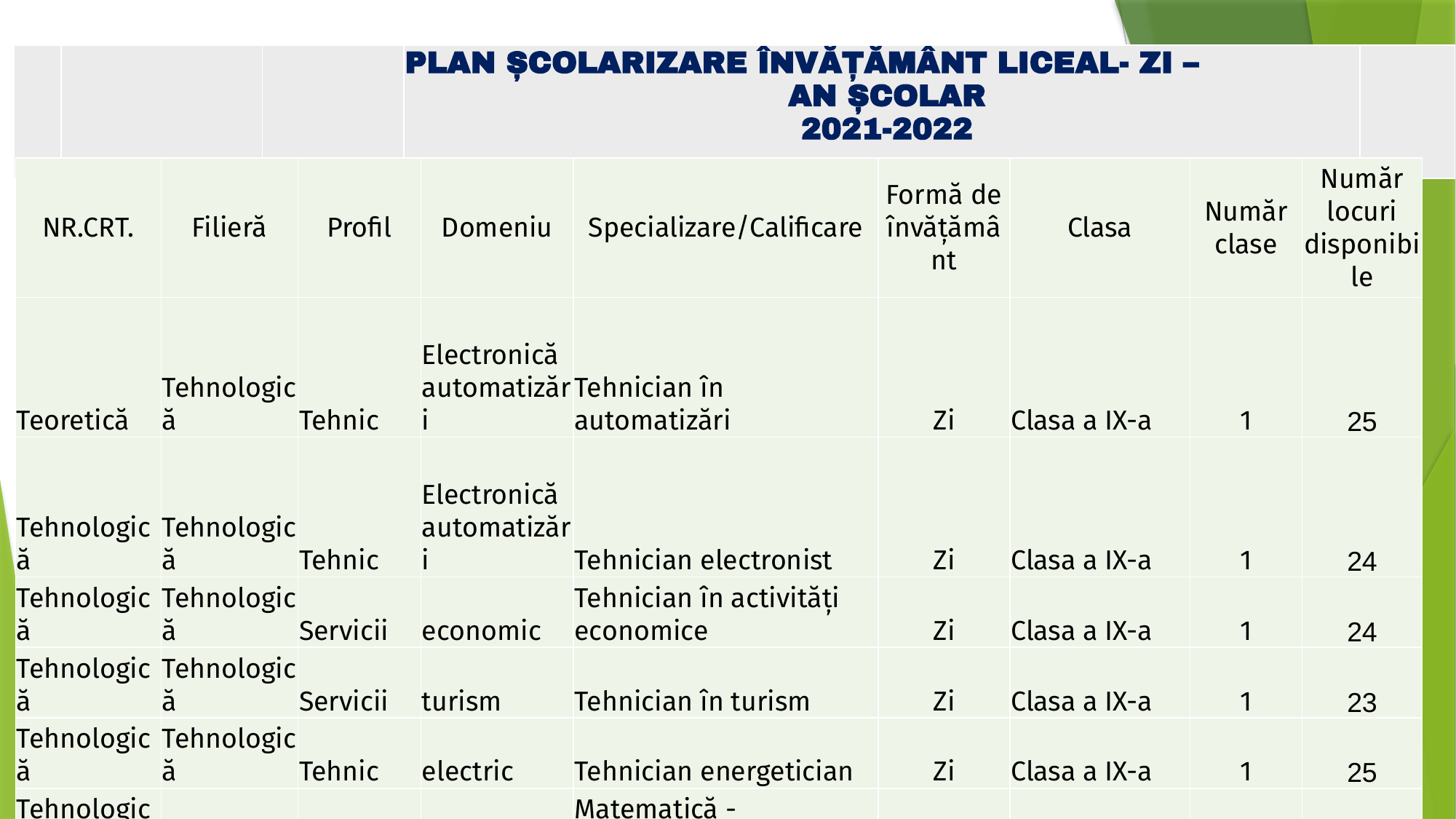

|  |  |  | PLAN ȘCOLARIZARE ÎNVĂȚĂMÂNT LICEAL- ZI – AN ȘCOLAR 2021-2022 |  |
| --- | --- | --- | --- | --- |
| NR.CRT. | Filieră | Profil | Domeniu | Specializare/Calificare | Formă de învățământ | Clasa | Număr clase | Număr locuri disponibile |
| --- | --- | --- | --- | --- | --- | --- | --- | --- |
| Teoretică | Tehnologică | Tehnic | Electronică automatizări | Tehnician în automatizări | Zi | Clasa a IX-a | 1 | 25 |
| Tehnologică | Tehnologică | Tehnic | Electronică automatizări | Tehnician electronist | Zi | Clasa a IX-a | 1 | 24 |
| Tehnologică | Tehnologică | Servicii | economic | Tehnician în activități economice | Zi | Clasa a IX-a | 1 | 24 |
| Tehnologică | Tehnologică | Servicii | turism | Tehnician în turism | Zi | Clasa a IX-a | 1 | 23 |
| Tehnologică | Tehnologică | Tehnic | electric | Tehnician energetician | Zi | Clasa a IX-a | 1 | 25 |
| Tehnologică | Teoretică | Real | real | Matematică - informatică | Zi | Clasa a IX-a | 1 | 27 |